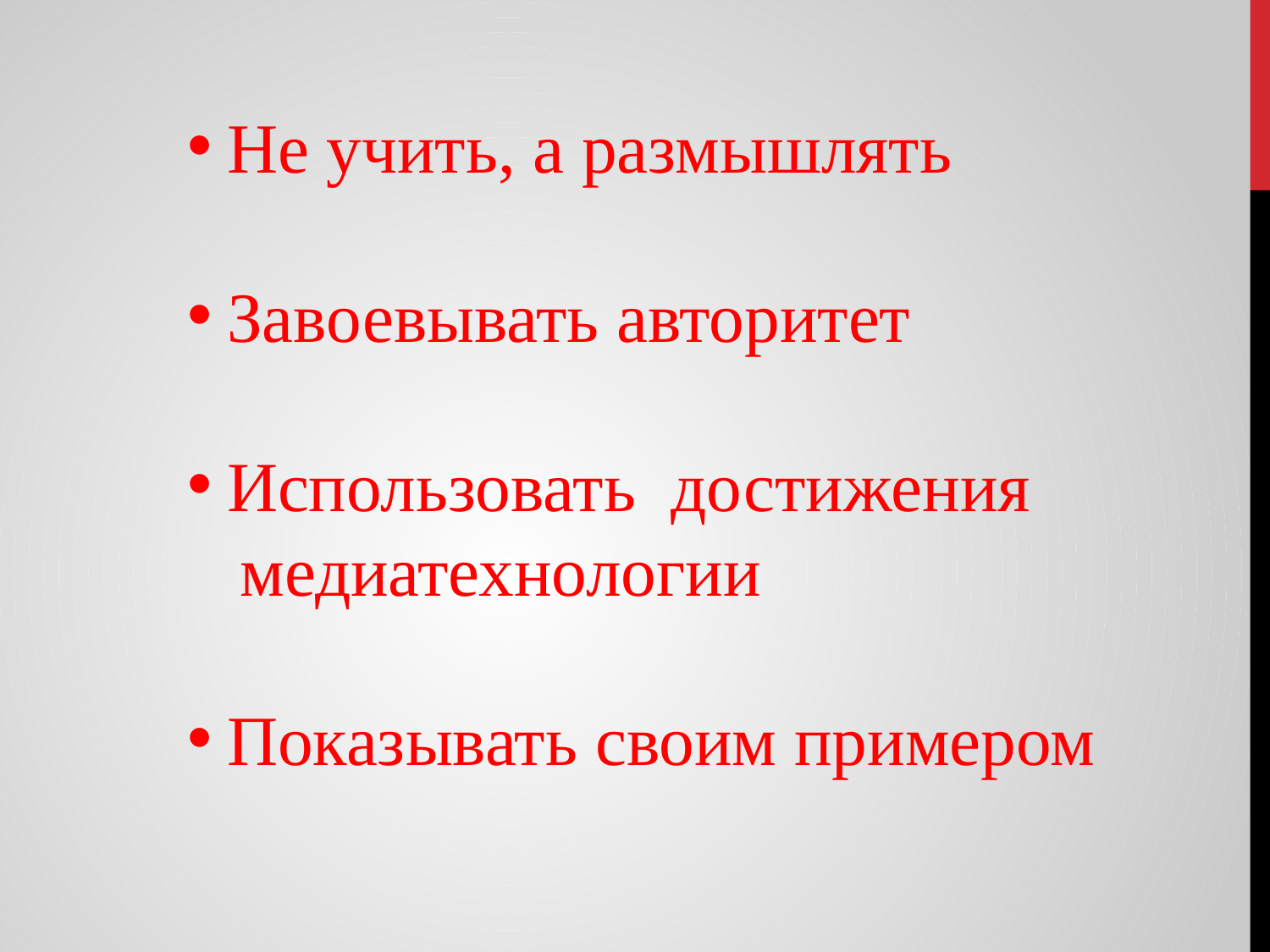

Не учить, а размышлять

Завоевывать авторитет

Использовать  достижения
   медиатехнологии

Показывать своим примером